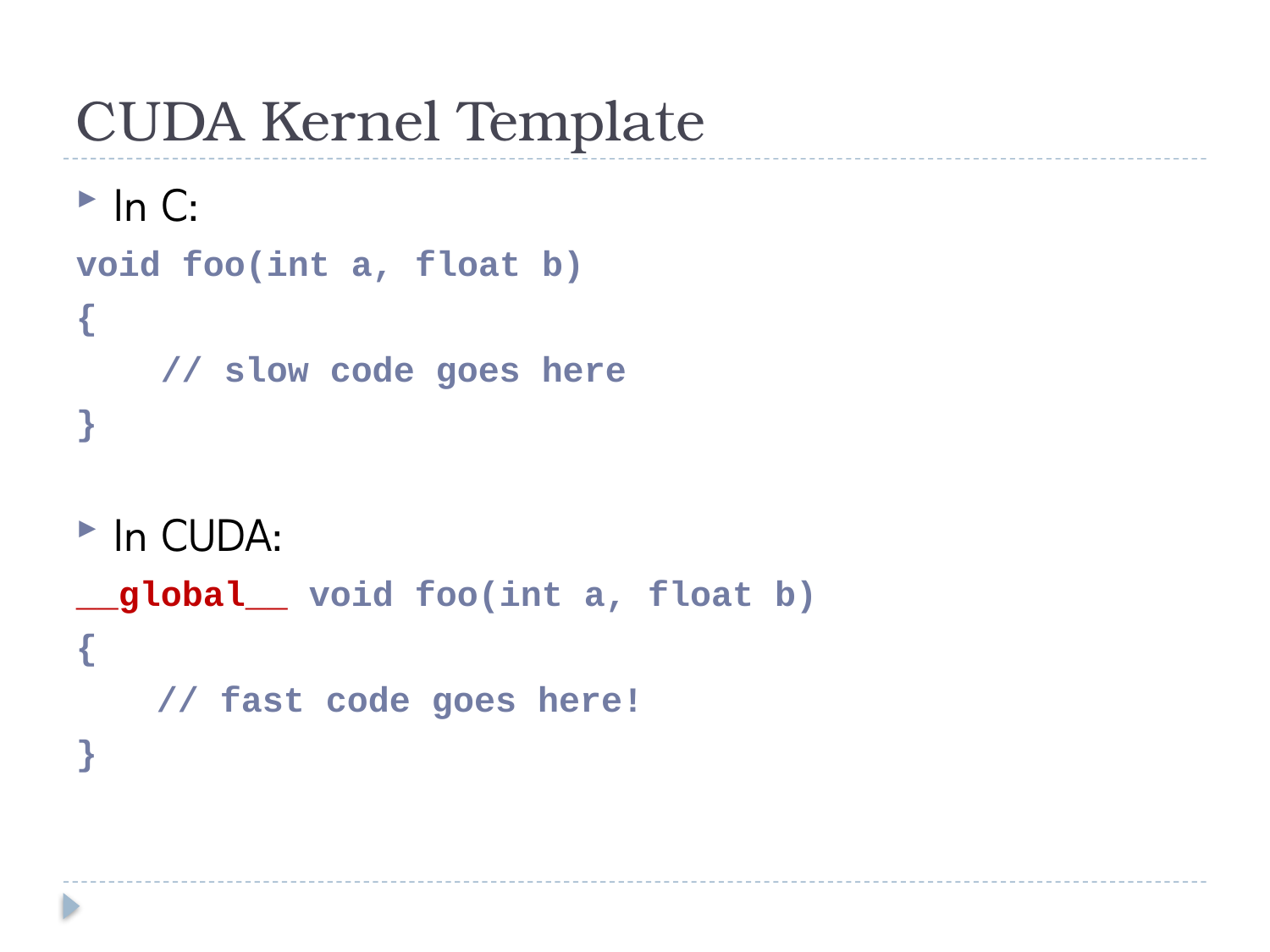

# CUDA Kernel Template
In C:
void foo(int a, float b)
{
    // slow code goes here
}

In CUDA:
__global__ void foo(int a, float b)
{
	  // fast code goes here!
}